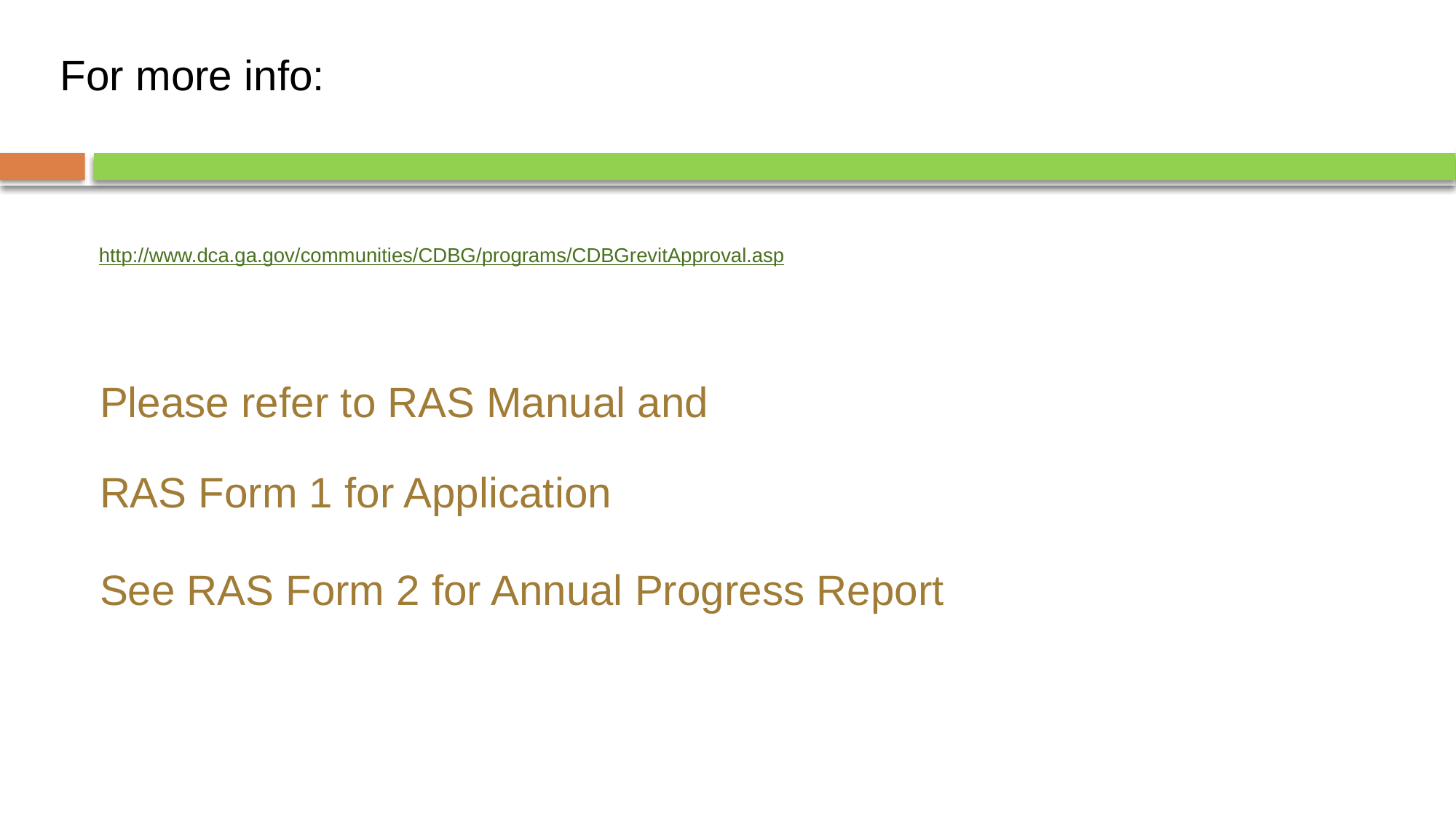

For more info:
# http://www.dca.ga.gov/communities/CDBG/programs/CDBGrevitApproval.asp

Please refer to RAS Manual and
RAS Form 1 for Application

See RAS Form 2 for Annual Progress Report